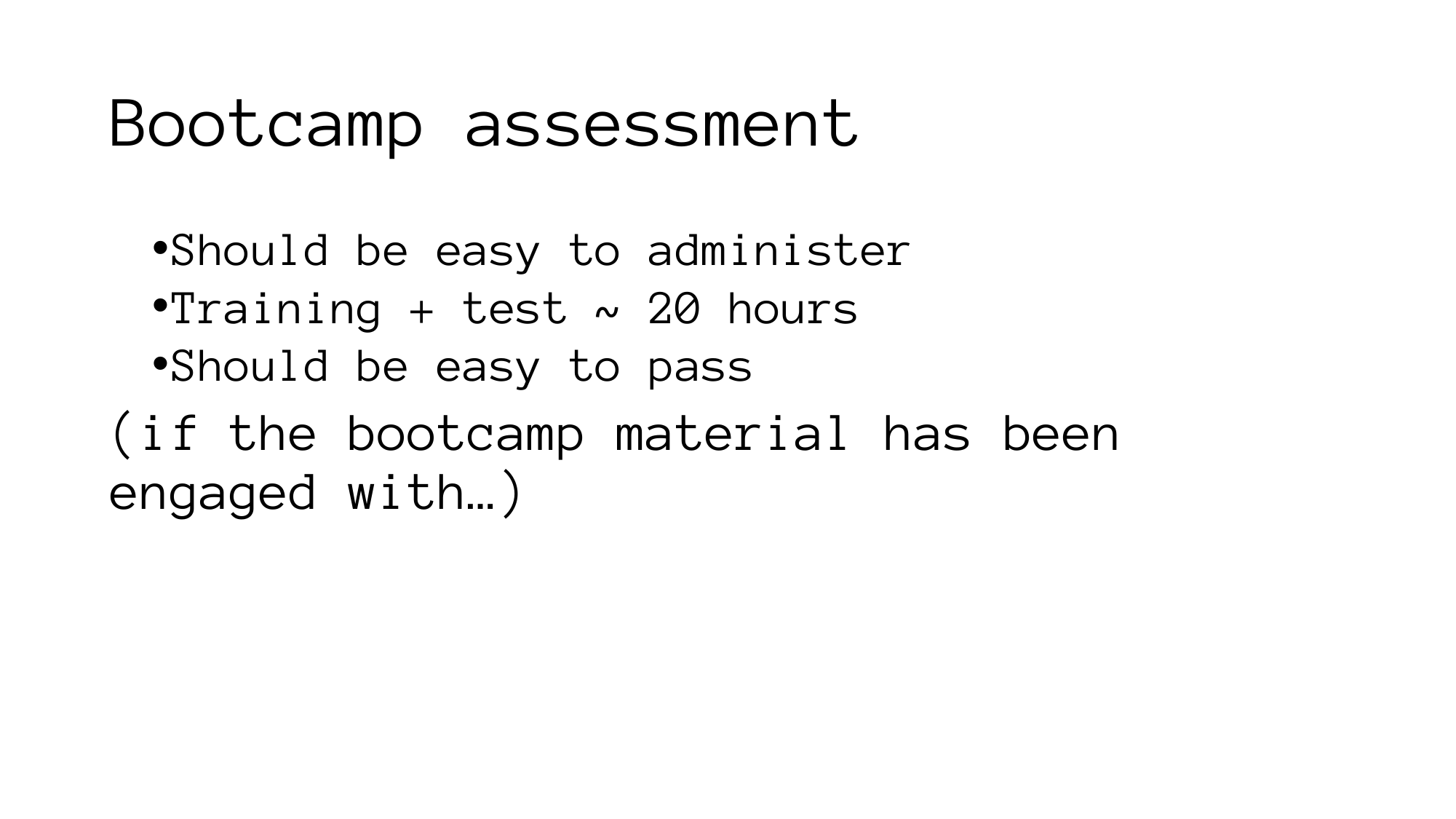

# Bootcamp assessment
Should be easy to administer
Training + test ~ 20 hours
Should be easy to pass
(if the bootcamp material has been engaged with…)